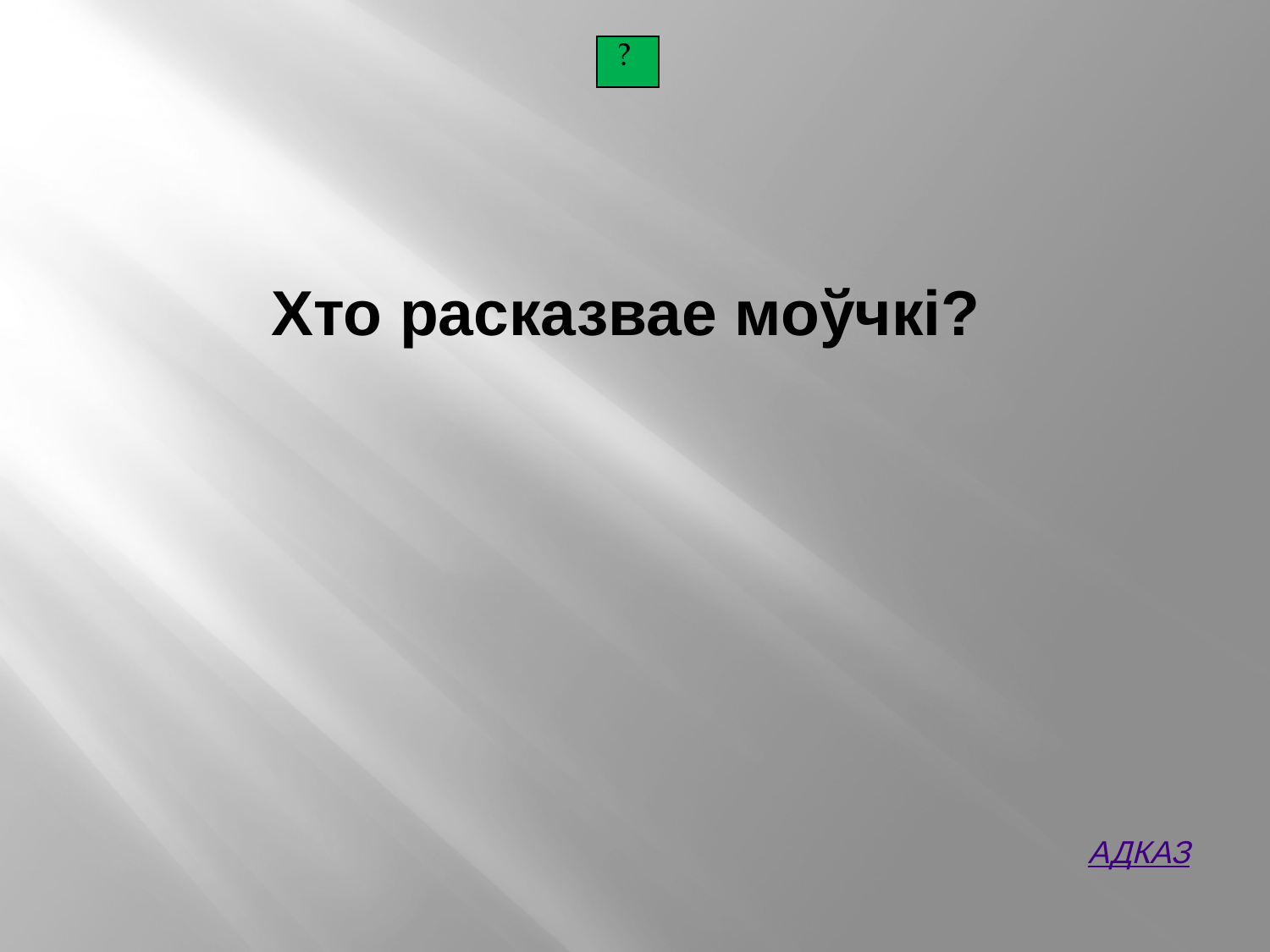

| ? |
| --- |
Хто расказвае моўчкі?

АДКАЗ